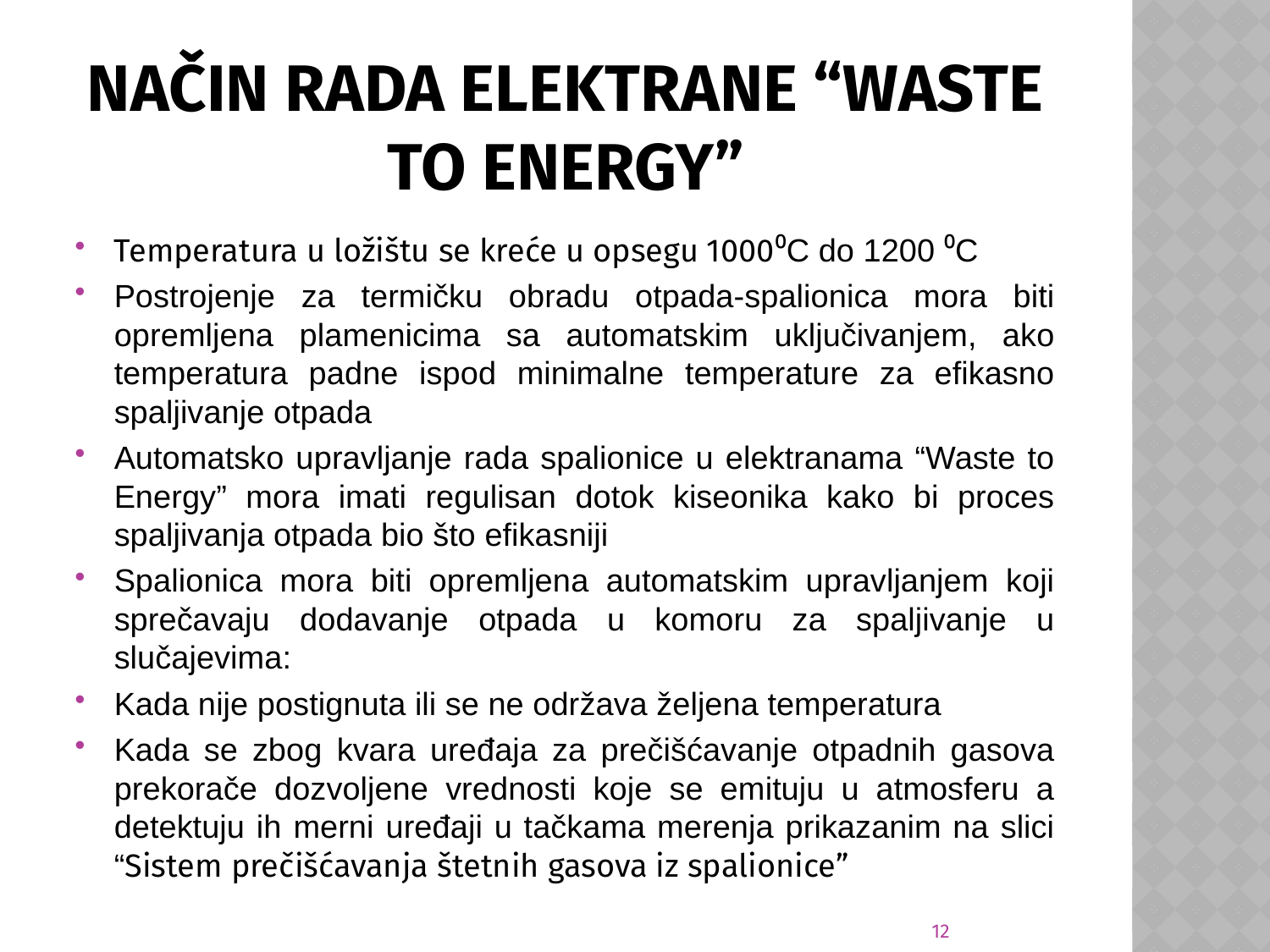

# Način rada elektrane “waste to energy”
Temperatura u ložištu se kreće u opsegu 1000⁰C do 1200 ⁰C
Postrojenje za termičku obradu otpada-spalionica mora biti opremljena plamenicima sa automatskim uključivanjem, ako temperatura padne ispod minimalne temperature za efikasno spaljivanje otpada
Automatsko upravljanje rada spalionice u elektranama “Waste to Energy” mora imati regulisan dotok kiseonika kako bi proces spaljivanja otpada bio što efikasniji
Spalionica mora biti opremljena automatskim upravljanjem koji sprečavaju dodavanje otpada u komoru za spaljivanje u slučajevima:
Kada nije postignuta ili se ne održava željena temperatura
Kada se zbog kvara uređaja za prečišćavanje otpadnih gasova prekorače dozvoljene vrednosti koje se emituju u atmosferu a detektuju ih merni uređaji u tačkama merenja prikazanim na slici “Sistem prečišćavanja štetnih gasova iz spalionice”

12